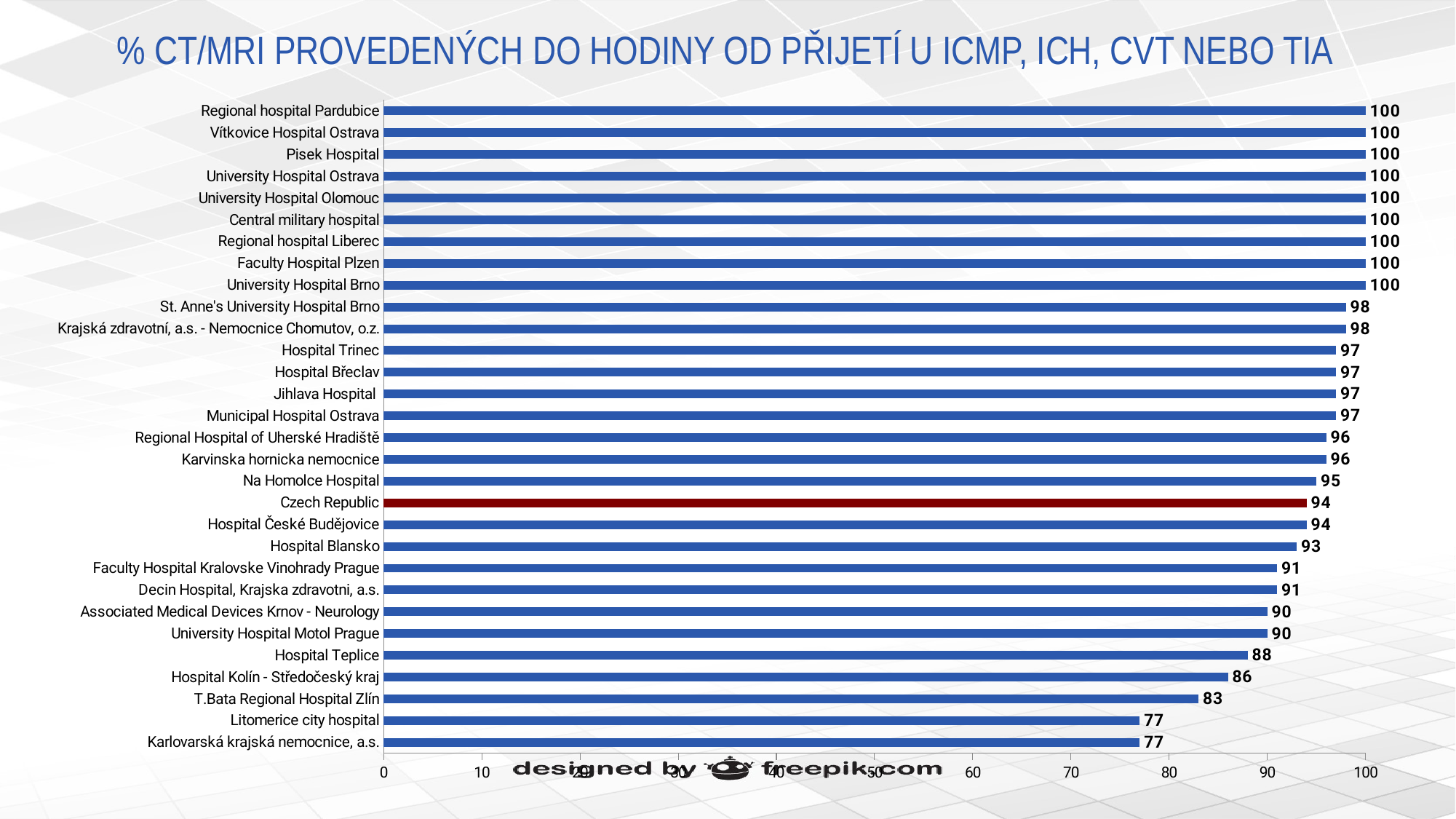

# % CT/MRI PROVEDENÝCH DO HODINY OD PŘIJETÍ U ICMP, ICH, CVT NEBO TIA

### Chart

| Category | % CT/MRI - Performed within 1 hour after admission |
|---|---|
| Karlovarská krajská nemocnice, a.s. | 77.0 |
| Litomerice city hospital | 77.0 |
| T.Bata Regional Hospital Zlín | 83.0 |
| Hospital Kolín - Středočeský kraj | 86.0 |
| Hospital Teplice | 88.0 |
| University Hospital Motol Prague | 90.0 |
| Associated Medical Devices Krnov - Neurology | 90.0 |
| Decin Hospital, Krajska zdravotni, a.s. | 91.0 |
| Faculty Hospital Kralovske Vinohrady Prague | 91.0 |
| Hospital Blansko | 93.0 |
| Hospital České Budějovice | 94.0 |
| Czech Republic | 94.0 |
| Na Homolce Hospital | 95.0 |
| Karvinska hornicka nemocnice | 96.0 |
| Regional Hospital of Uherské Hradiště | 96.0 |
| Municipal Hospital Ostrava | 97.0 |
| Jihlava Hospital  | 97.0 |
| Hospital Břeclav | 97.0 |
| Hospital Trinec | 97.0 |
| Krajská zdravotní, a.s. - Nemocnice Chomutov, o.z. | 98.0 |
| St. Anne's University Hospital Brno | 98.0 |
| University Hospital Brno | 100.0 |
| Faculty Hospital Plzen | 100.0 |
| Regional hospital Liberec | 100.0 |
| Central military hospital | 100.0 |
| University Hospital Olomouc | 100.0 |
| University Hospital Ostrava | 100.0 |
| Pisek Hospital | 100.0 |
| Vítkovice Hospital Ostrava | 100.0 |
| Regional hospital Pardubice | 100.0 |